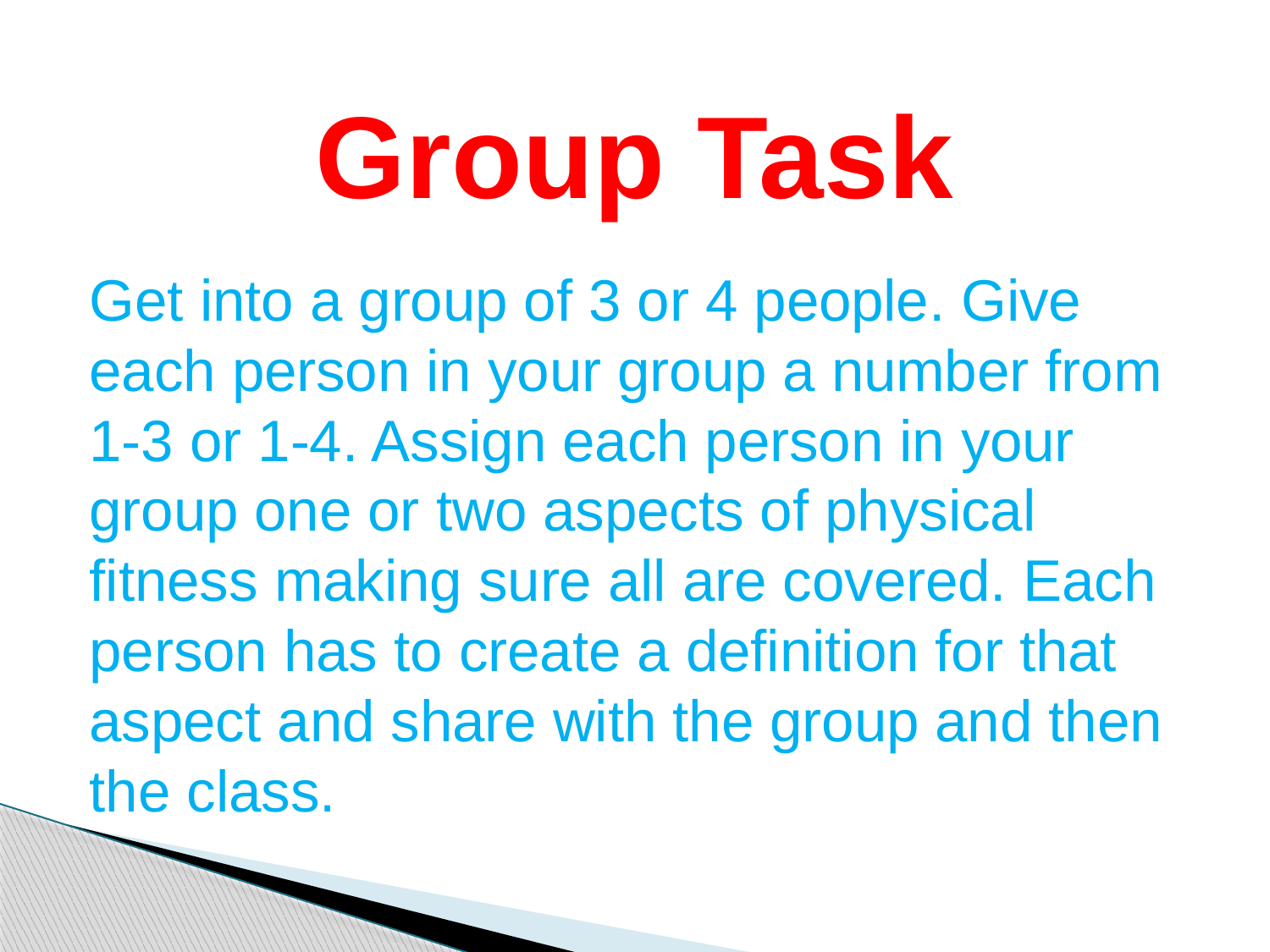

# Group Task
Get into a group of 3 or 4 people. Give each person in your group a number from 1-3 or 1-4. Assign each person in your group one or two aspects of physical fitness making sure all are covered. Each person has to create a definition for that aspect and share with the group and then the class.